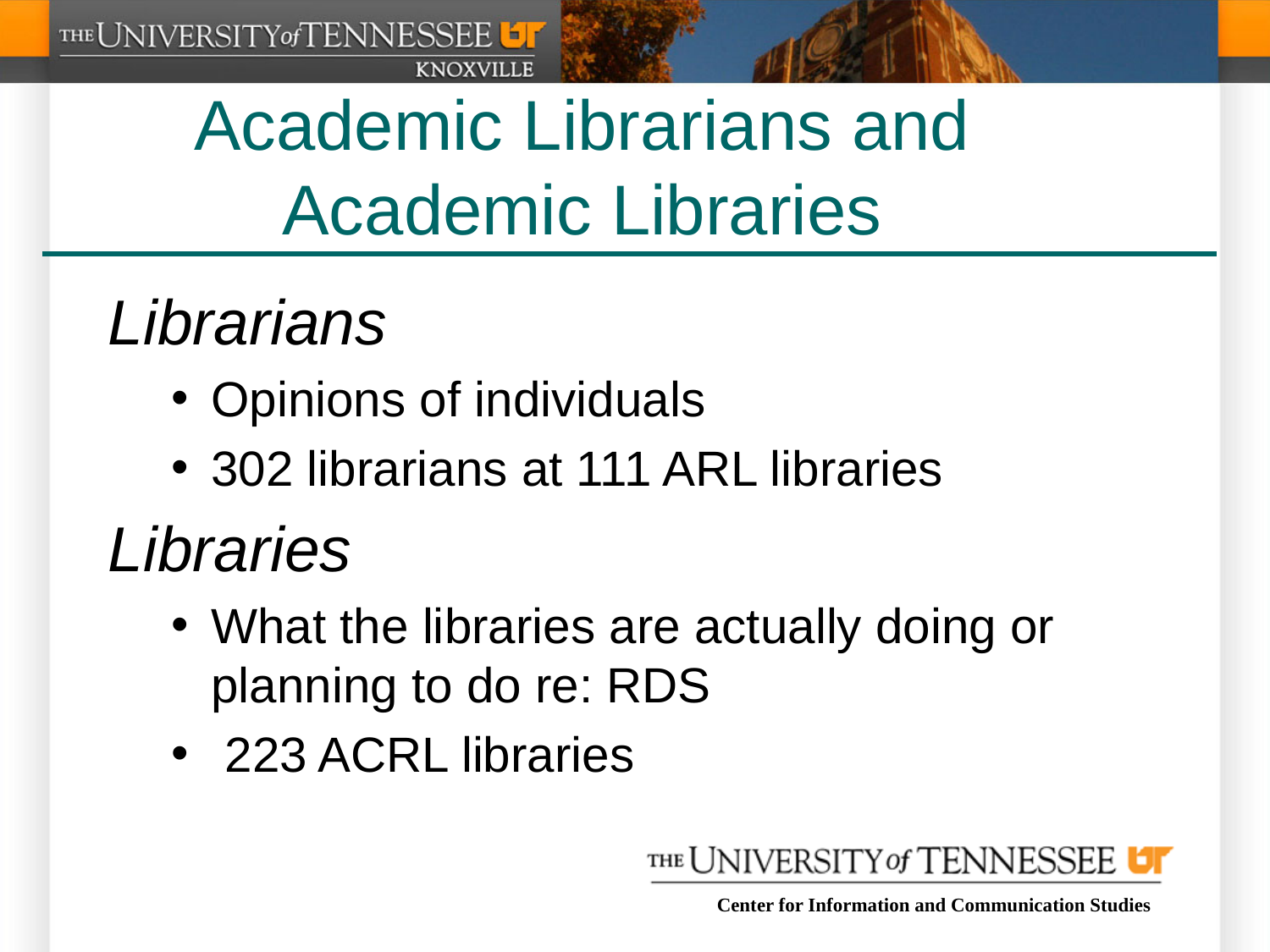

# Academic Librarians and Academic Libraries
Librarians
Opinions of individuals
302 librarians at 111 ARL libraries
Libraries
What the libraries are actually doing or planning to do re: RDS
 223 ACRL libraries